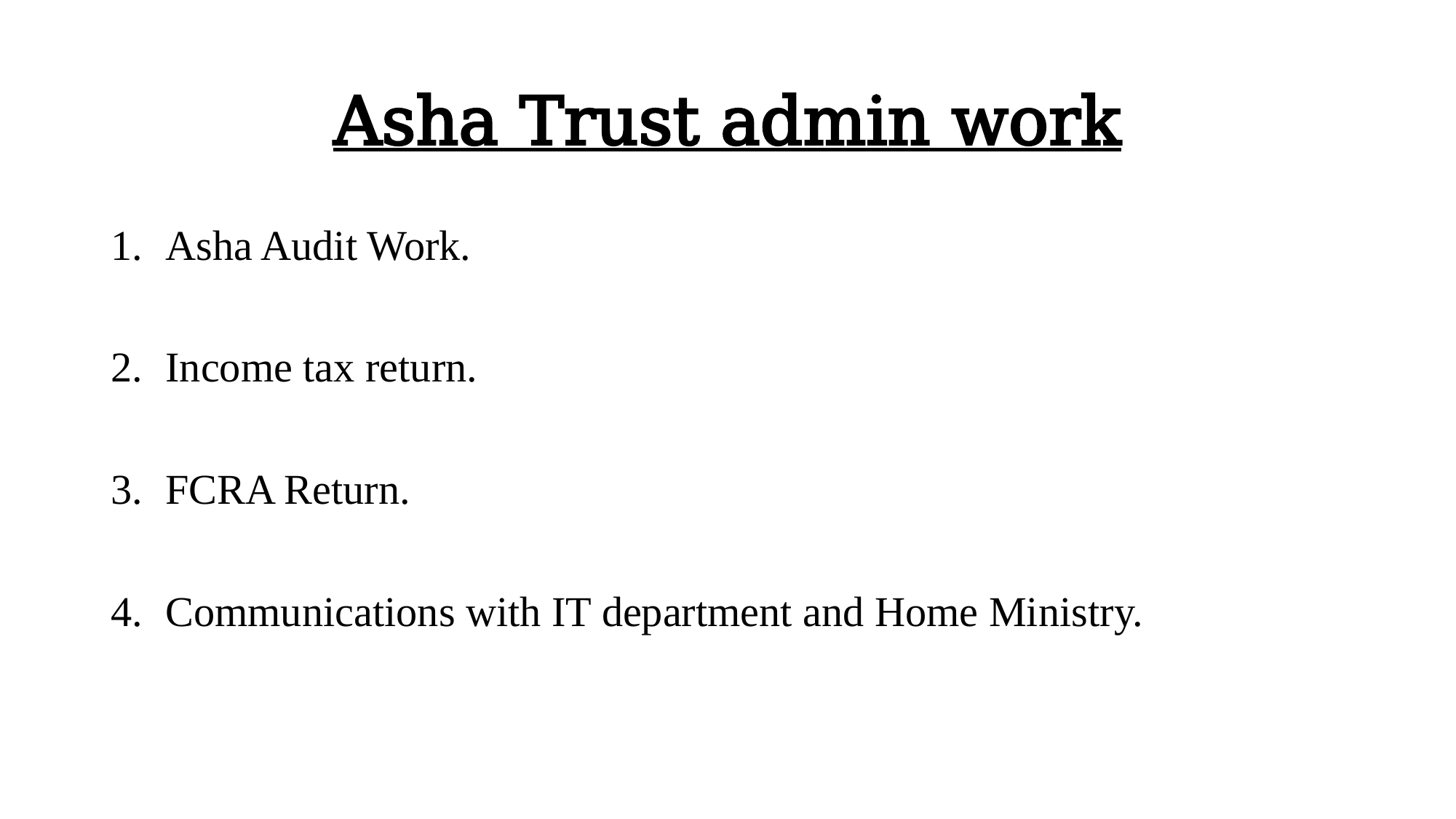

# Asha Trust admin work
Asha Audit Work.

Income tax return.

FCRA Return.

Communications with IT department and Home Ministry.